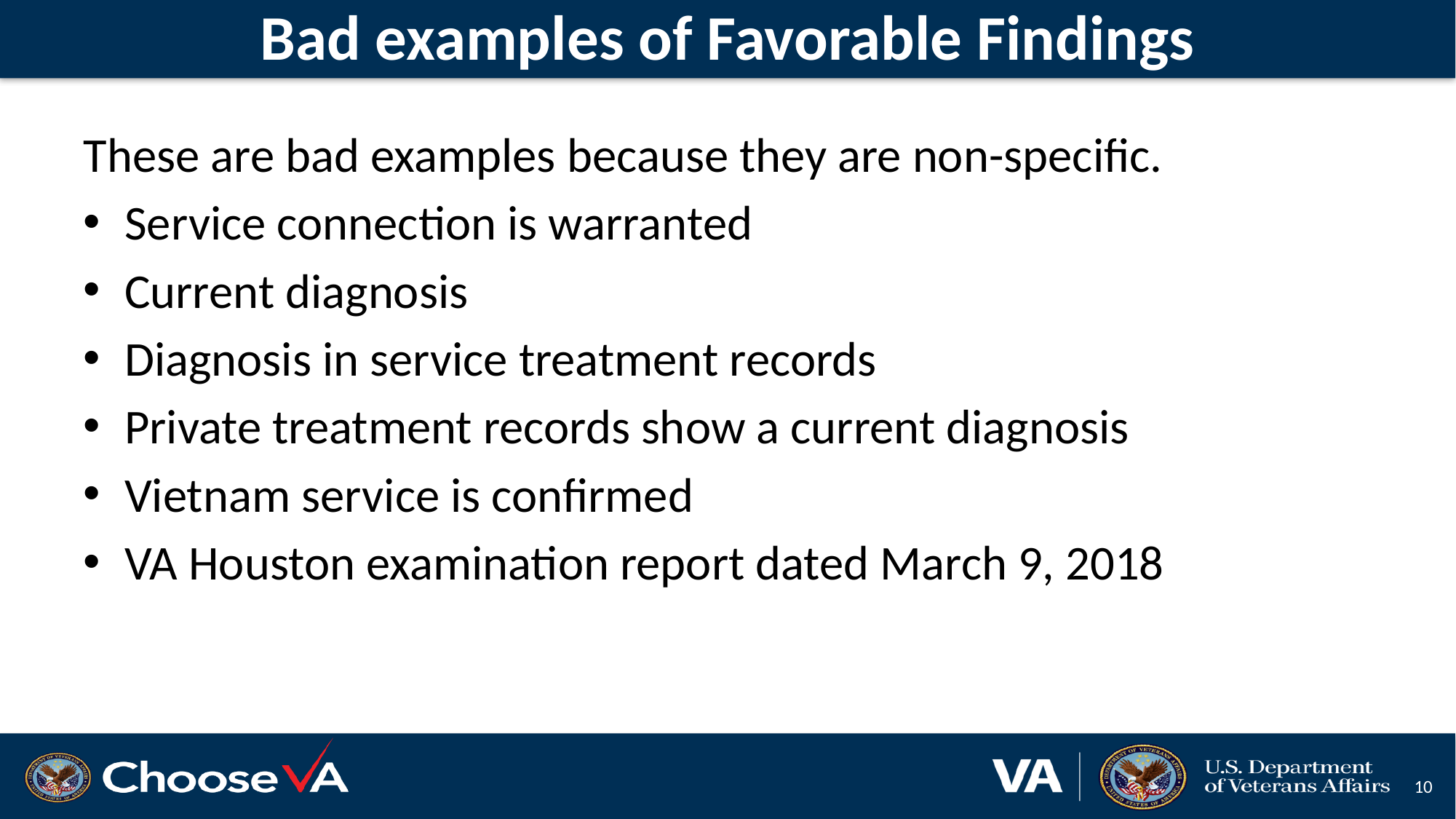

# Bad examples of Favorable Findings
These are bad examples because they are non-specific.
Service connection is warranted
Current diagnosis
Diagnosis in service treatment records
Private treatment records show a current diagnosis
Vietnam service is confirmed
VA Houston examination report dated March 9, 2018

10